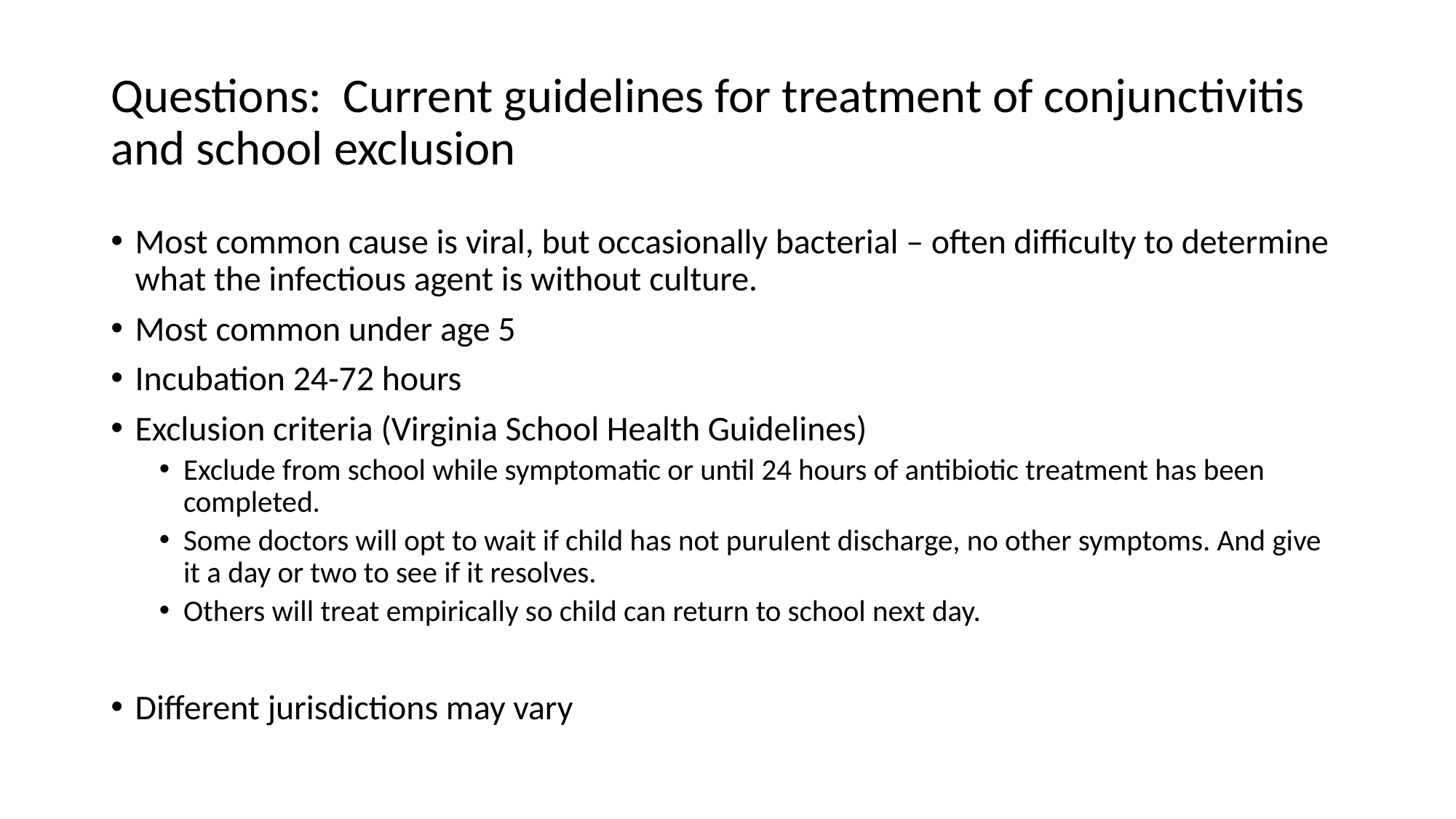

# Questions:  Current guidelines for treatment of conjunctivitis and school exclusion
Most common cause is viral, but occasionally bacterial – often difficulty to determine what the infectious agent is without culture.
Most common under age 5
Incubation 24-72 hours
Exclusion criteria (Virginia School Health Guidelines)
Exclude from school while symptomatic or until 24 hours of antibiotic treatment has been completed.
Some doctors will opt to wait if child has not purulent discharge, no other symptoms. And give it a day or two to see if it resolves.
Others will treat empirically so child can return to school next day.

Different jurisdictions may vary